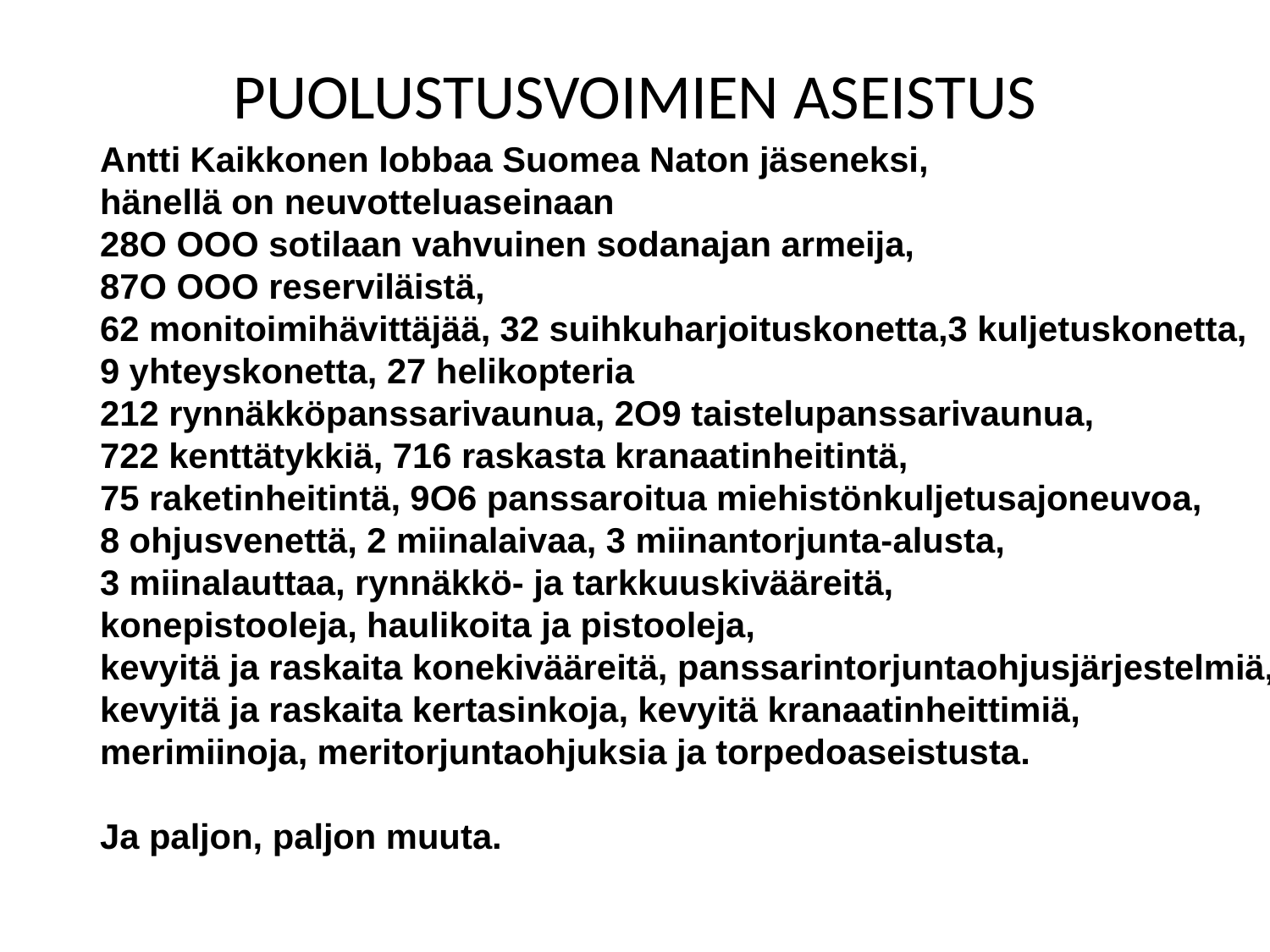

# PUOLUSTUSVOIMIEN ASEISTUS

Antti Kaikkonen lobbaa Suomea Naton jäseneksi,
hänellä on neuvottelu­aseinaan
28O OOO sotilaan vahvuinen sodanajan armeija,
87O OOO reserviläistä,
62 monitoimi­hävittäjää, 32 suihkuharjoitus­konetta,3 kuljetus­konetta,
9 yhteys­konetta, 27 helikopteria
212 rynnäkkö­panssarivaunua, 2O9 taistelu­panssarivaunua,
722 kenttätykkiä, 716 raskasta kranaatin­heitintä,
75 raketin­heitintä, 9O6 panssaroitua miehistönkuljetus­ajoneuvoa,
8 ohjusvenettä, 2 miinalaivaa, 3 miinantorjunta-­alusta,
3 miinalauttaa, rynnäkkö- ja tarkkuus­kivääreitä,
konepistooleja, haulikoita ja pistooleja,
kevyitä ja raskaita konekivääreitä, panssarintorjunta­ohjusjärjestelmiä,
kevyitä ja raskaita kertasinkoja, kevyitä kranaatin­heittimiä,
merimiinoja, meritorjunta­ohjuksia ja torpedo­aseistusta.
Ja paljon, paljon muuta.